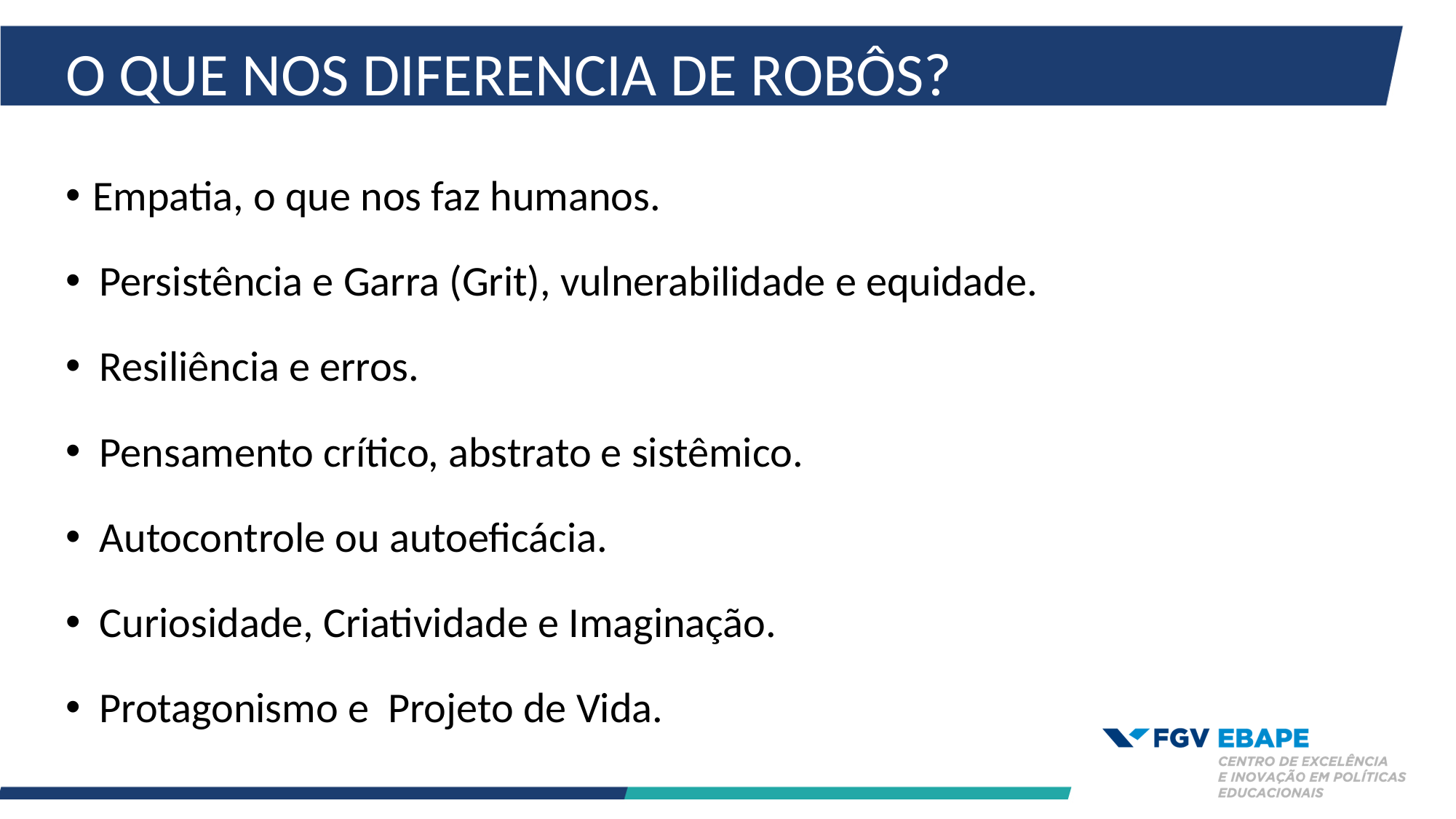

# O QUE NOS DIFERENCIA DE ROBÔS?
Empatia, o que nos faz humanos.
Persistência e Garra (Grit), vulnerabilidade e equidade.
Resiliência e erros.
Pensamento crítico, abstrato e sistêmico.
Autocontrole ou autoeficácia.
Curiosidade, Criatividade e Imaginação.
Protagonismo e  Projeto de Vida.